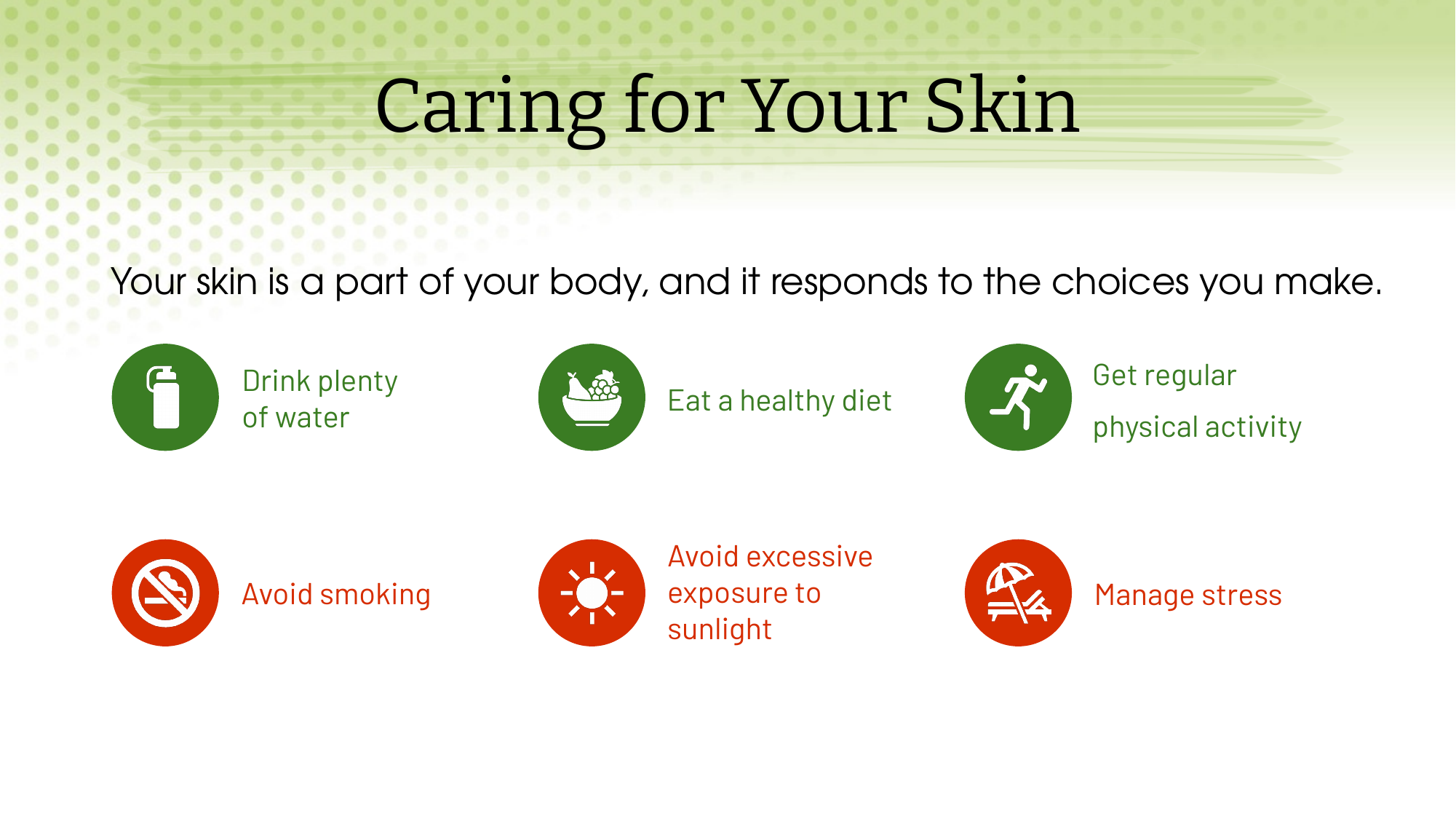

# Caring for Your Skin
Your skin is a part of your body, and it responds to the choices you make.
Get regular
physical activity
Drink plenty of water
Eat a healthy diet
Avoid excessive exposure to sunlight
Avoid smoking
Manage stress